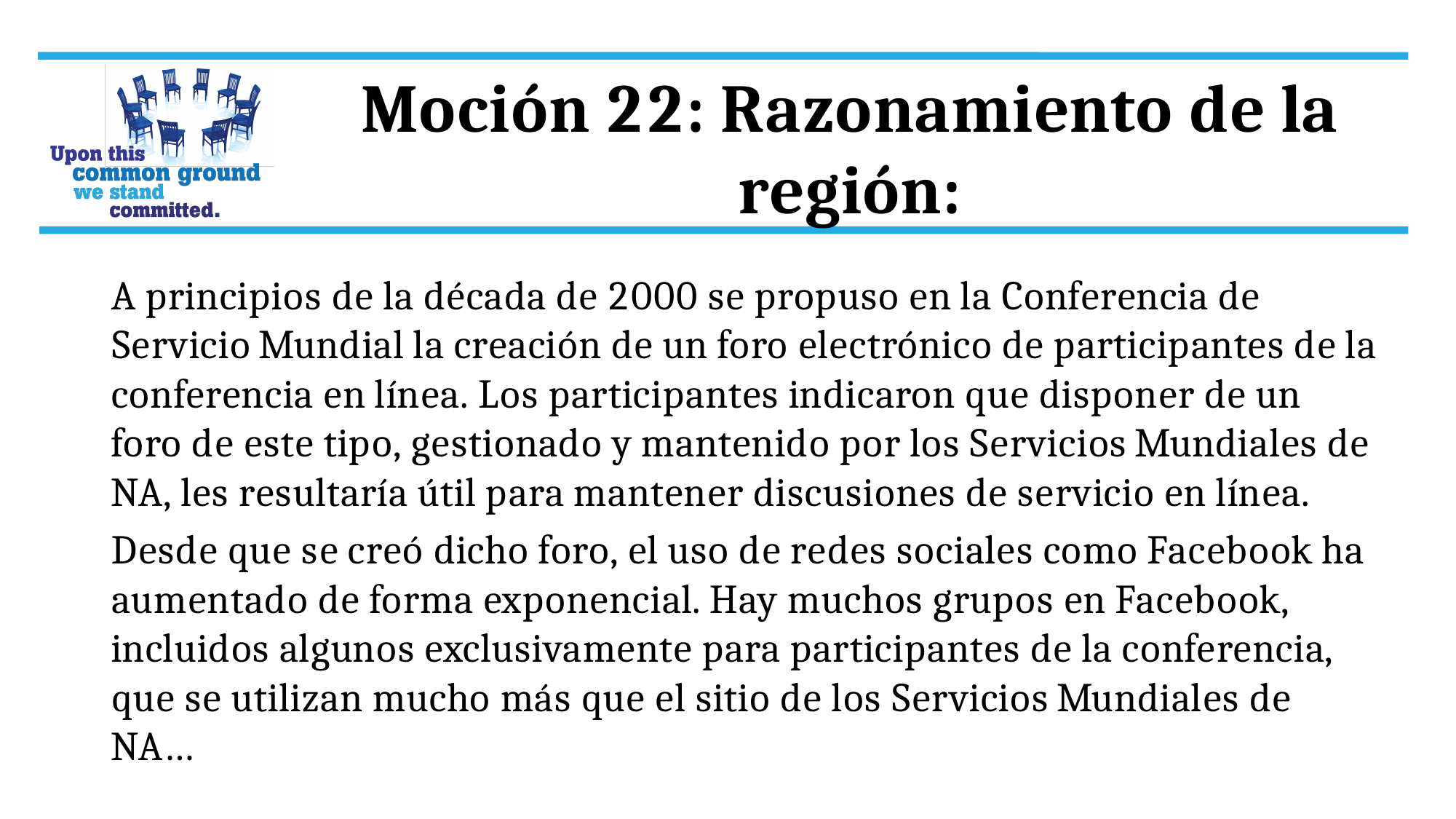

Moción 22: Razonamiento de la región:
A principios de la década de 2000 se propuso en la Conferencia de Servicio Mundial la creación de un foro electrónico de participantes de la conferencia en línea. Los participantes indicaron que disponer de un foro de este tipo, gestionado y mantenido por los Servicios Mundiales de NA, les resultaría útil para mantener discusiones de servicio en línea.
Desde que se creó dicho foro, el uso de redes sociales como Facebook ha aumentado de forma exponencial. Hay muchos grupos en Facebook, incluidos algunos exclusivamente para participantes de la conferencia, que se utilizan mucho más que el sitio de los Servicios Mundiales de NA…